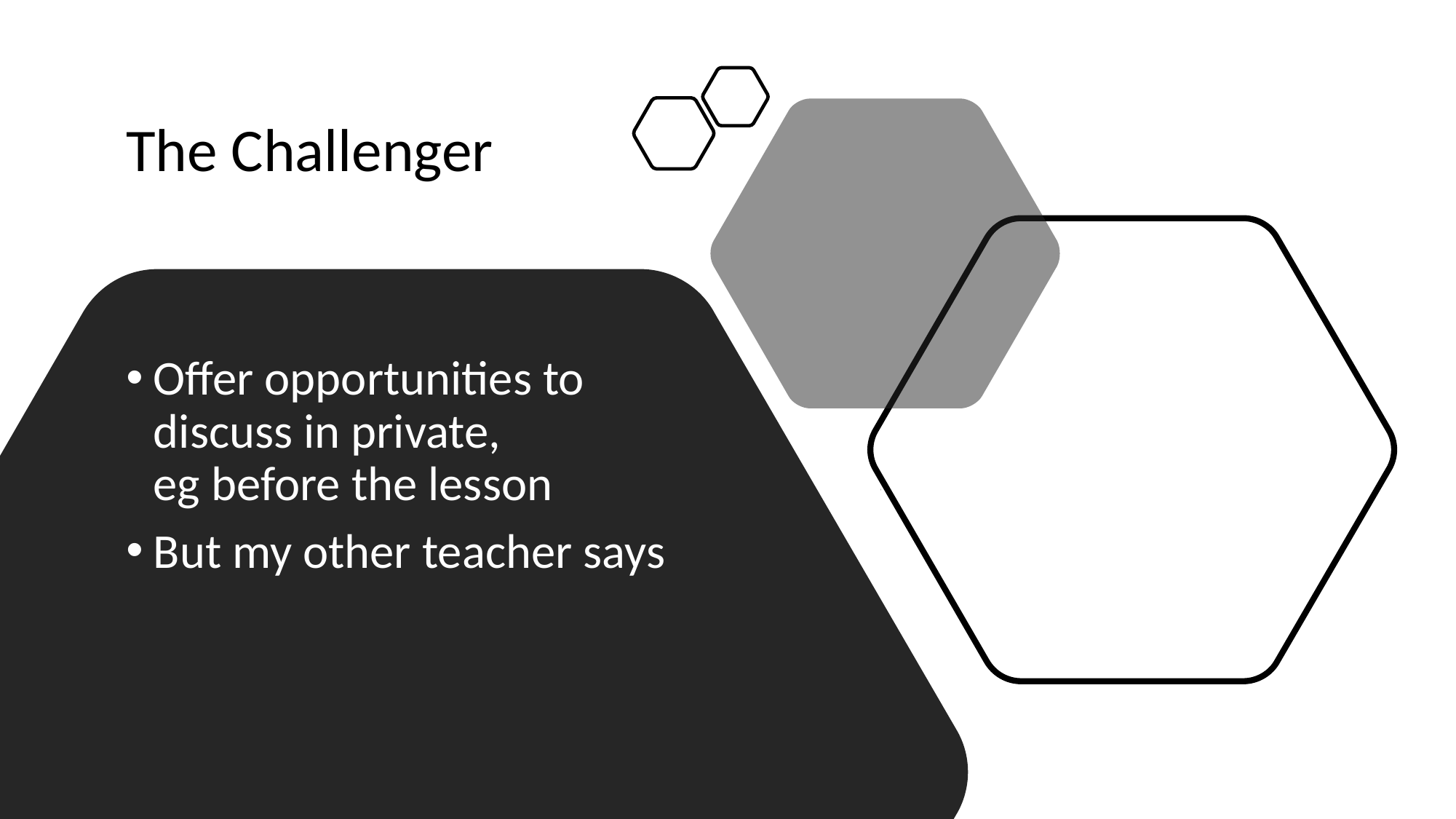

# The Challenger

Offer opportunities to discuss in private,
eg before the lesson
But my other teacher says